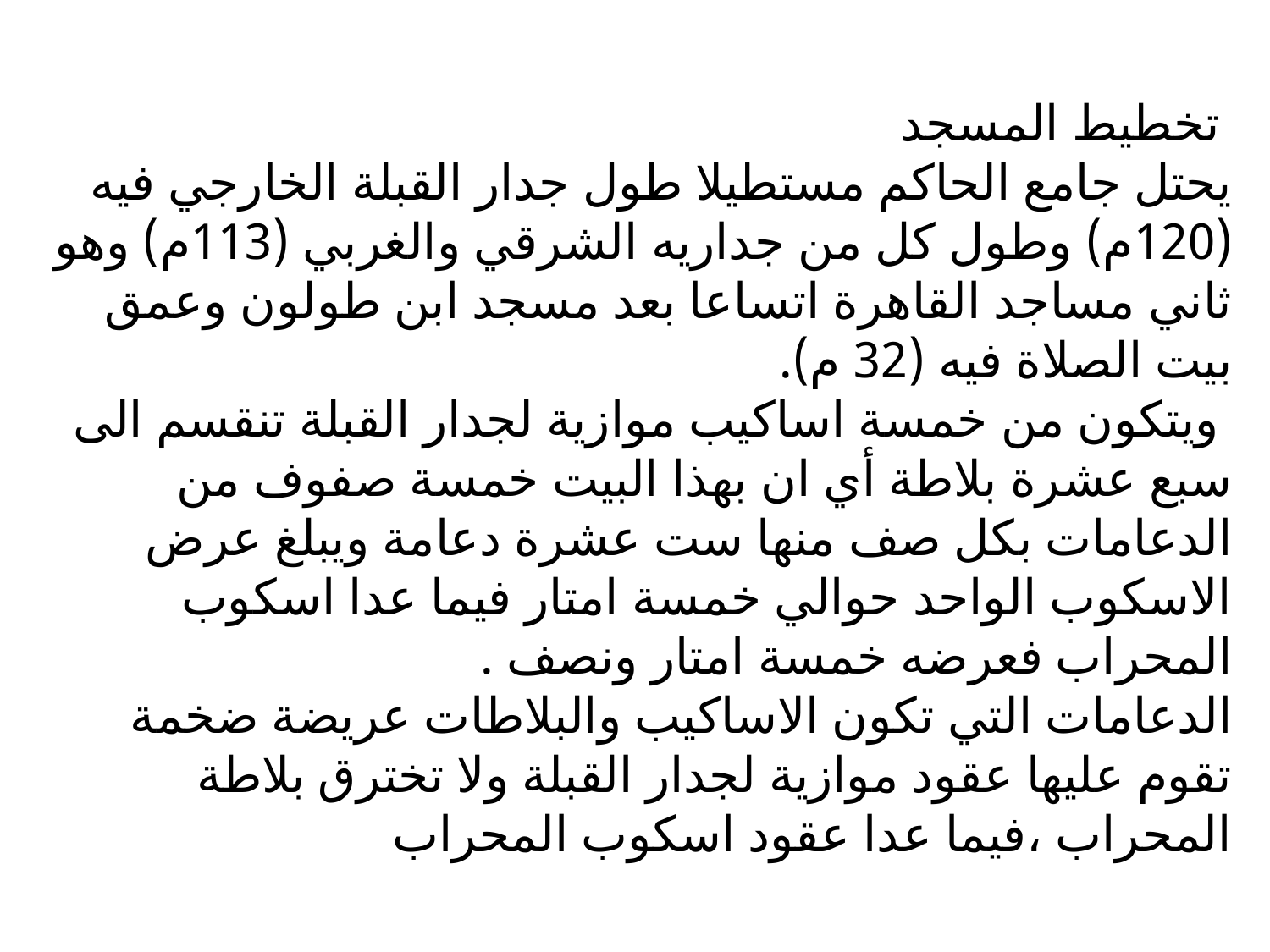

تخطيط المسجد
يحتل جامع الحاكم مستطيلا طول جدار القبلة الخارجي فيه (120م) وطول كل من جداريه الشرقي والغربي (113م) وهو ثاني مساجد القاهرة اتساعا بعد مسجد ابن طولون وعمق بيت الصلاة فيه (32 م).
 ويتكون من خمسة اساكيب موازية لجدار القبلة تنقسم الى سبع عشرة بلاطة أي ان بهذا البيت خمسة صفوف من الدعامات بكل صف منها ست عشرة دعامة ويبلغ عرض الاسكوب الواحد حوالي خمسة امتار فيما عدا اسكوب المحراب فعرضه خمسة امتار ونصف .
الدعامات التي تكون الاساكيب والبلاطات عريضة ضخمة تقوم عليها عقود موازية لجدار القبلة ولا تخترق بلاطة المحراب ،فيما عدا عقود اسكوب المحراب